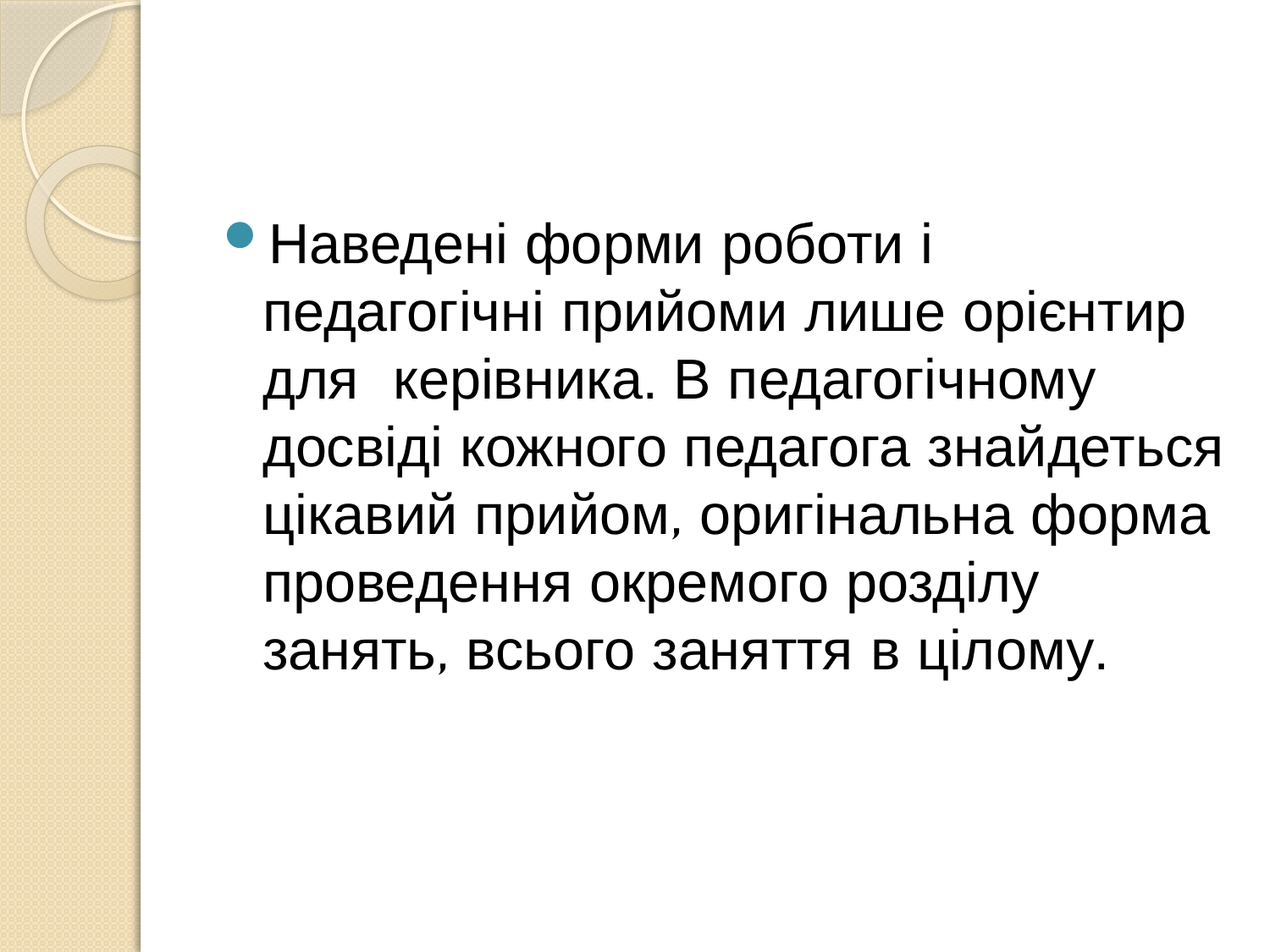

Наведені форми роботи і педагогічні прийоми лише орієнтир для  керівника. В педагогічному досвіді кожного педагога знайдеться цікавий прийом, оригінальна форма проведення окремого розділу занять, всього заняття в цілому.